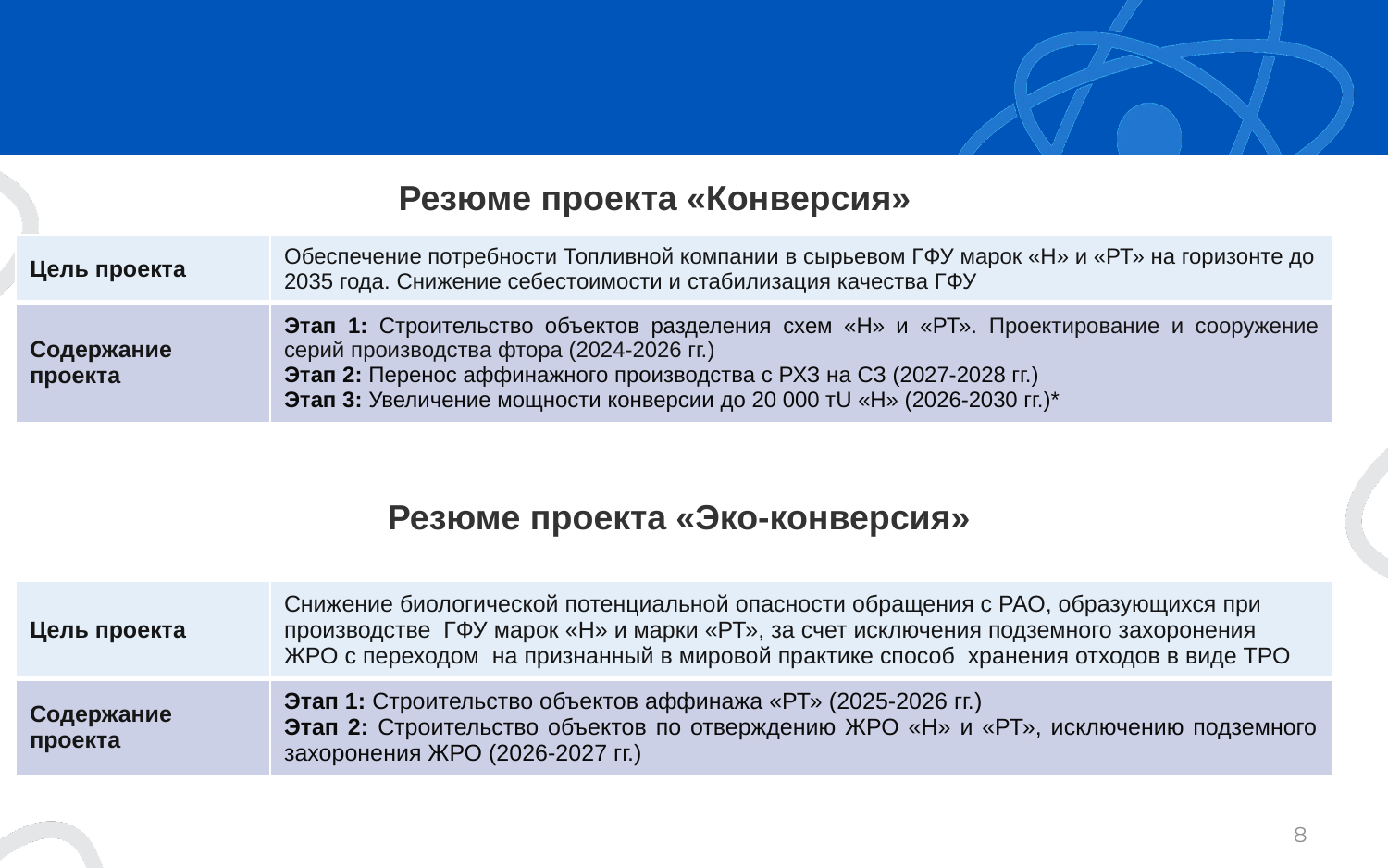

Резюме проекта «Конверсия»
| Цель проекта | Обеспечение потребности Топливной компании в сырьевом ГФУ марок «Н» и «РТ» на горизонте до 2035 года. Снижение себестоимости и стабилизация качества ГФУ |
| --- | --- |
| Содержание проекта | Этап 1: Строительство объектов разделения схем «Н» и «РТ». Проектирование и сооружение серий производства фтора (2024-2026 гг.) Этап 2: Перенос аффинажного производства с РХЗ на СЗ (2027-2028 гг.) Этап 3: Увеличение мощности конверсии до 20 000 тU «Н» (2026-2030 гг.)\* |
Представить материалы занятия, оценку занятия
на 3-5 слайдах
Резюме проекта «Эко-конверсия»
| Цель проекта | Снижение биологической потенциальной опасности обращения с РАО, образующихся при производстве ГФУ марок «Н» и марки «РТ», за счет исключения подземного захоронения ЖРО с переходом на признанный в мировой практике способ хранения отходов в виде ТРО |
| --- | --- |
| Содержание проекта | Этап 1: Строительство объектов аффинажа «РТ» (2025-2026 гг.) Этап 2: Строительство объектов по отверждению ЖРО «Н» и «РТ», исключению подземного захоронения ЖРО (2026-2027 гг.) |